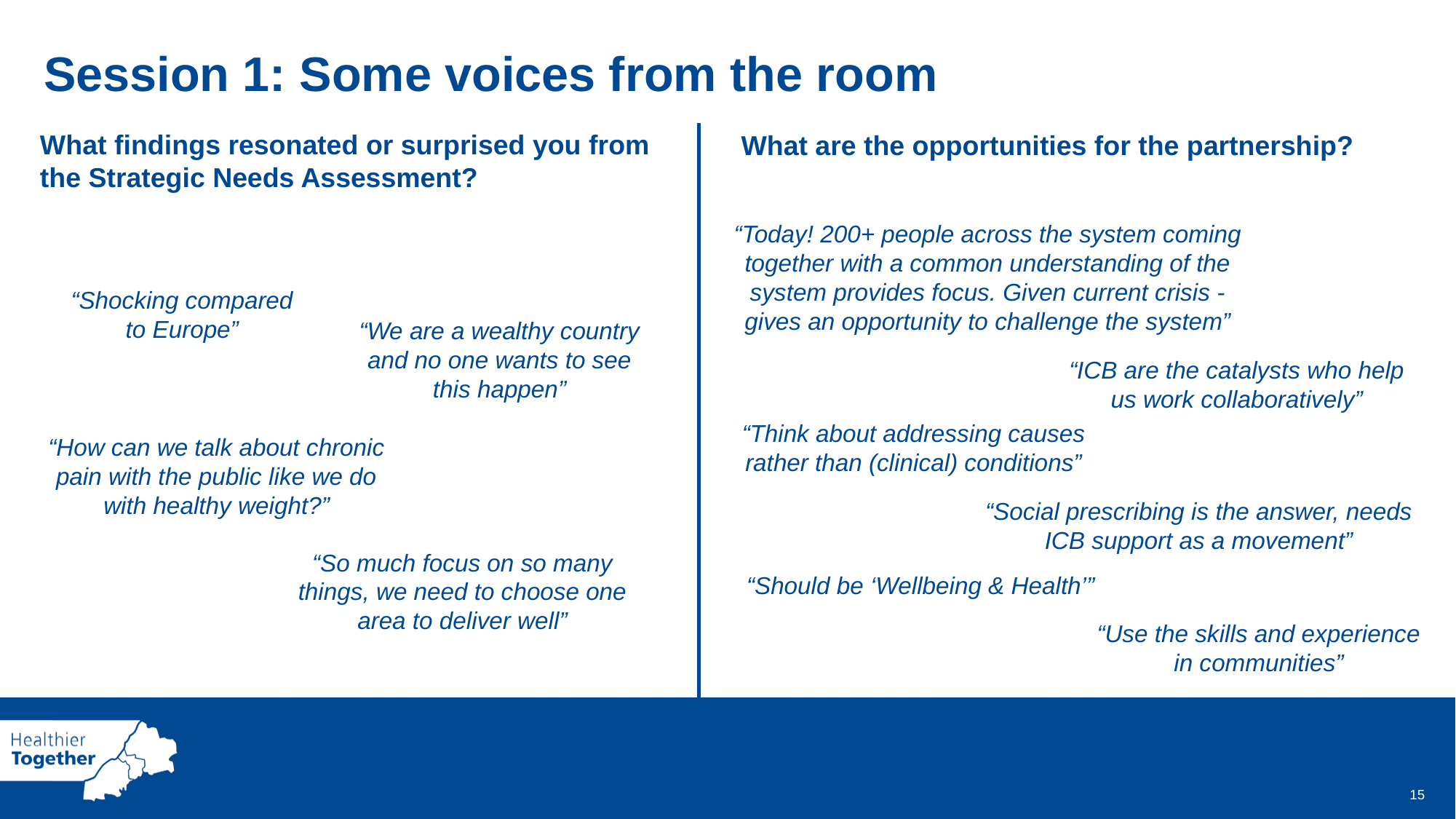

Session 1: Some voices from the room
What findings resonated or surprised you from the Strategic Needs Assessment?
What are the opportunities for the partnership?
“Today! 200+ people across the system coming together with a common understanding of the system provides focus. Given current crisis - gives an opportunity to challenge the system”
“Shocking compared to Europe”
“We are a wealthy country and no one wants to see this happen”
“ICB are the catalysts who help us work collaboratively”
“Think about addressing causes rather than (clinical) conditions”
“How can we talk about chronic pain with the public like we do with healthy weight?”
“Social prescribing is the answer, needs ICB support as a movement”
“So much focus on so many things, we need to choose one area to deliver well”
“Should be ‘Wellbeing & Health’”
“Use the skills and experience in communities”
15